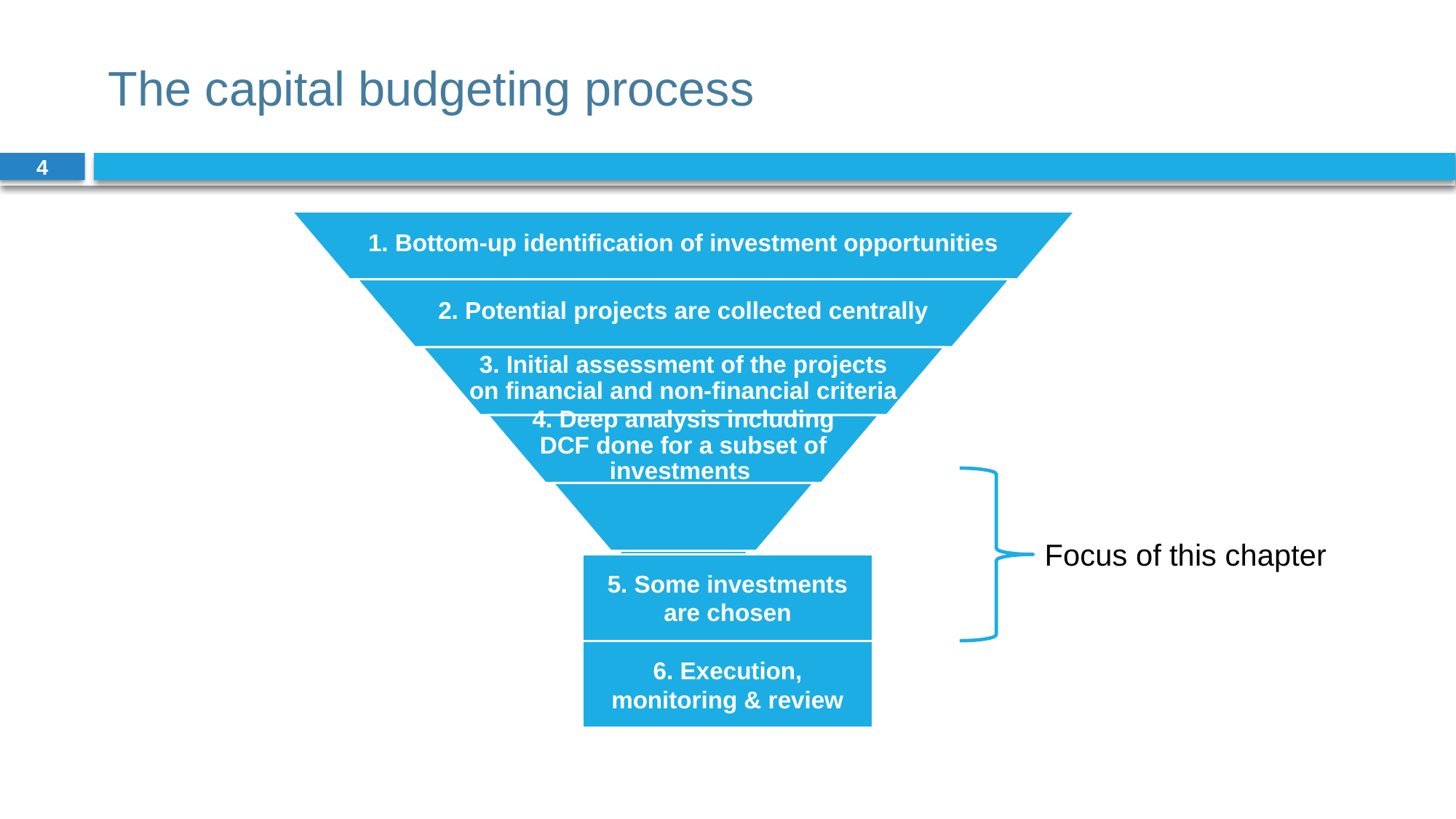

# The capital budgeting process
4
1. Bottom-up identification of investment opportunities
2. Potential projects are collected centrally
3. Initial assessment of the projects on financial and non-financial criteria
4. Deep analysis including DCF done for a subset of investments

5. Some investments are chosen
6. Execution, monitoring & review

Focus of this chapter